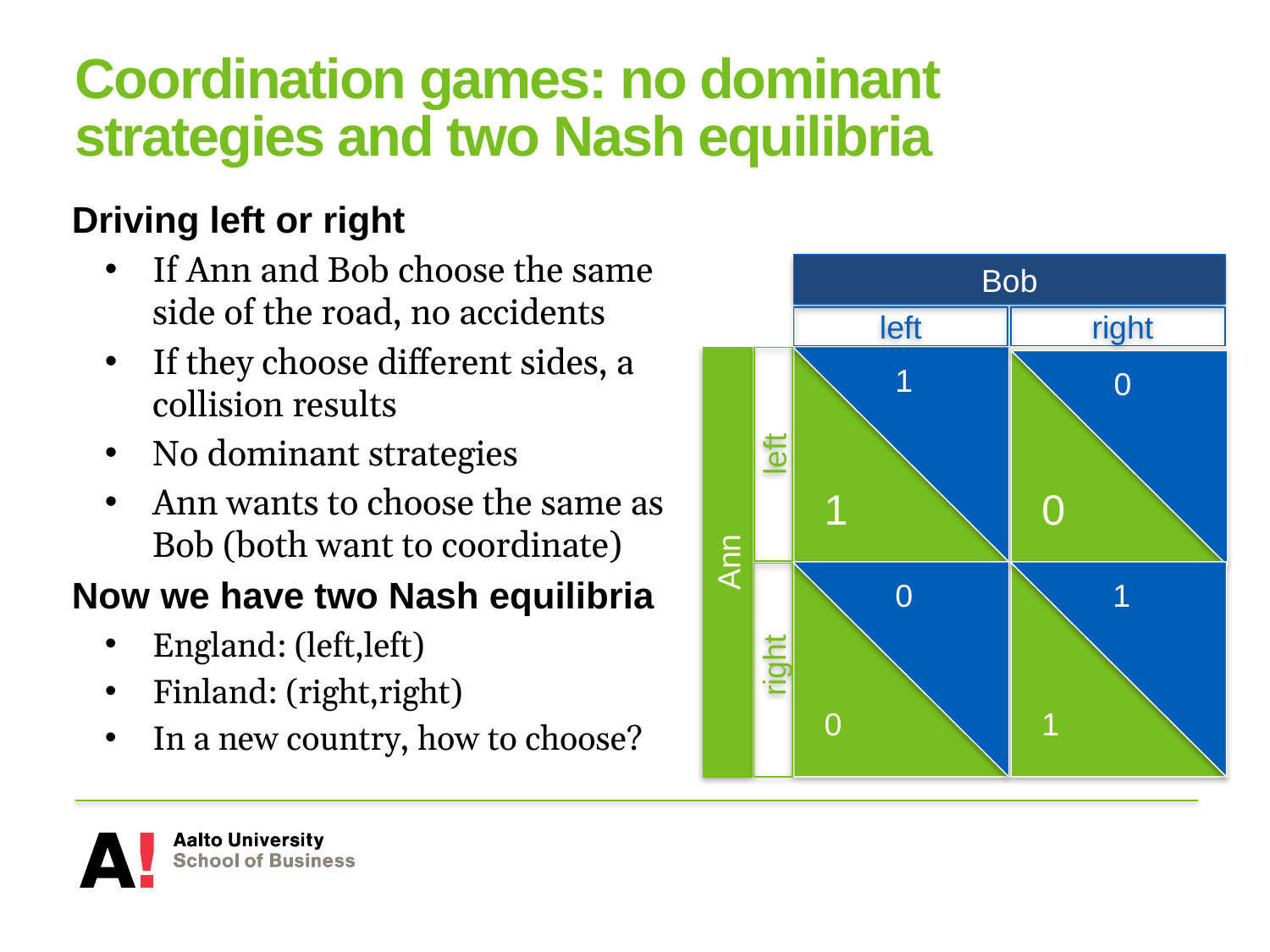

# Coordination games: no dominant strategies and two Nash equilibria
Driving left or right
If Ann and Bob choose the same side of the road, no accidents
If they choose different sides, a collision results
No dominant strategies
Ann wants to choose the same as Bob (both want to coordinate)
Now we have two Nash equilibria
England: (left,left)
Finland: (right,right)
In a new country, how to choose?
Bob
left
 right
1
1
0
0
left
Ann
0
0
1
1
 right